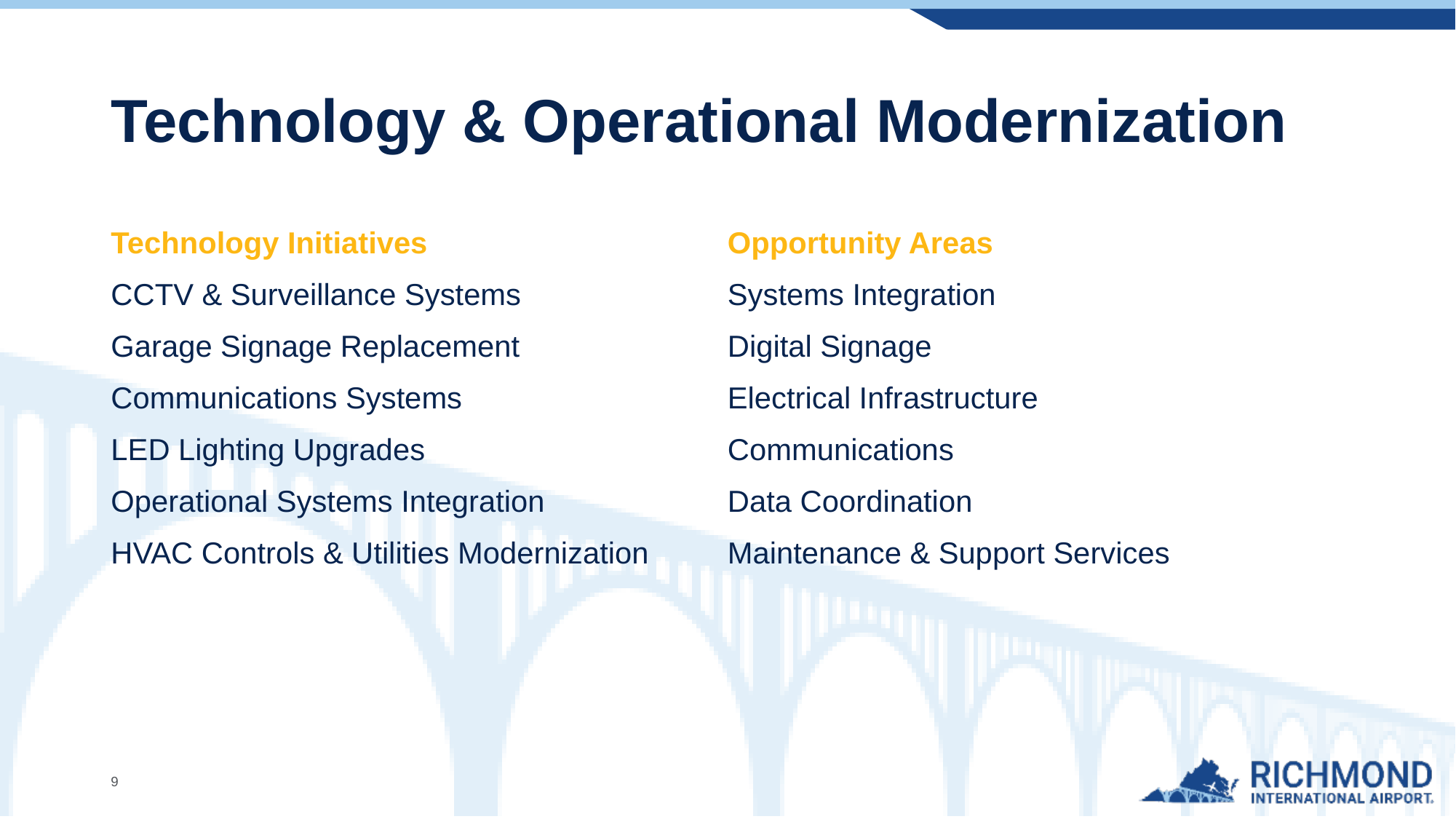

# Technology & Operational Modernization
Technology Initiatives
CCTV & Surveillance Systems
Garage Signage Replacement
Communications Systems
LED Lighting Upgrades
Operational Systems Integration
HVAC Controls & Utilities Modernization

Opportunity Areas
Systems Integration
Digital Signage
Electrical Infrastructure
Communications
Data Coordination
Maintenance & Support Services

9